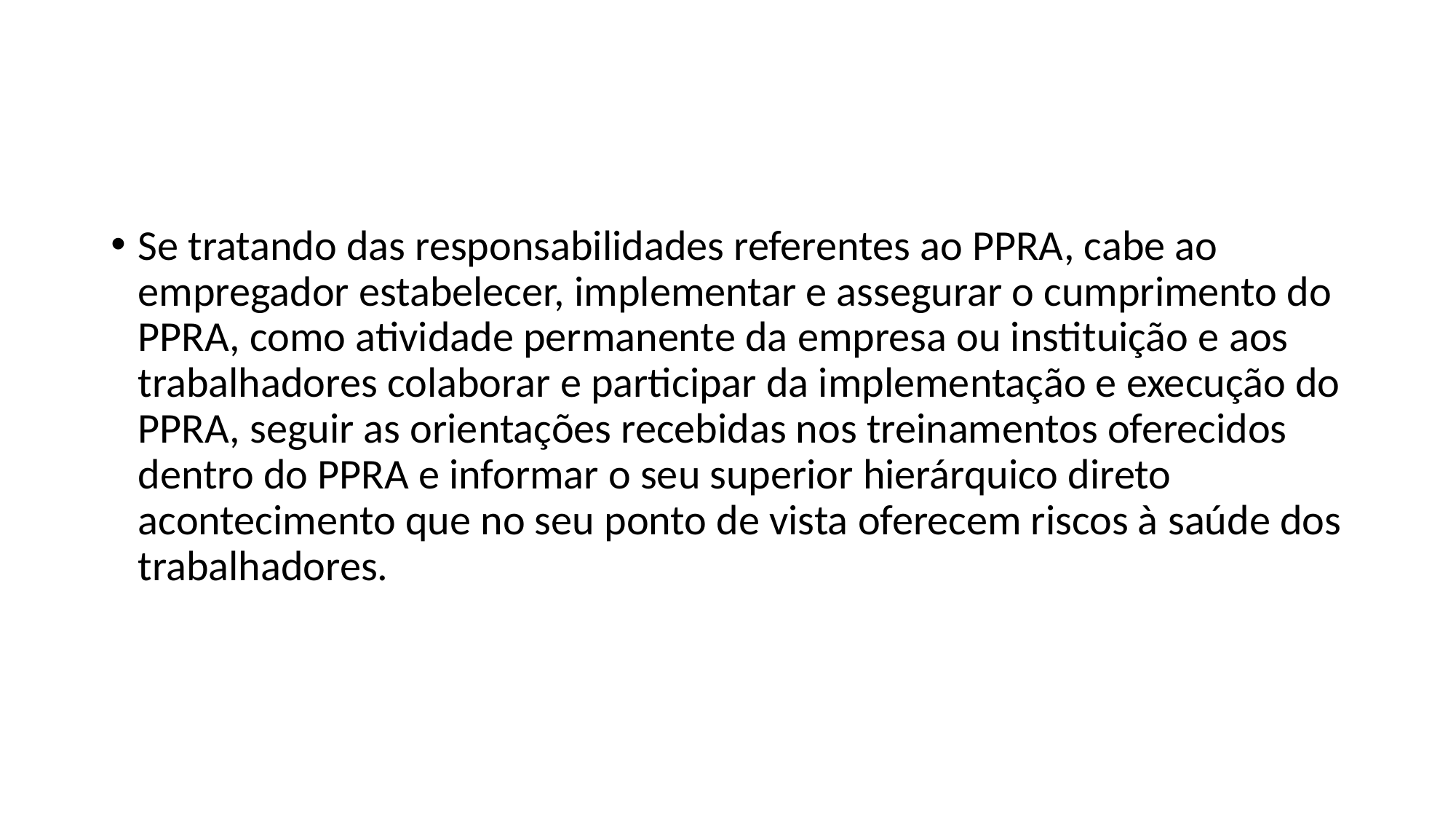

#
Se tratando das responsabilidades referentes ao PPRA, cabe ao empregador estabelecer, implementar e assegurar o cumprimento do PPRA, como atividade permanente da empresa ou instituição e aos trabalhadores colaborar e participar da implementação e execução do PPRA, seguir as orientações recebidas nos treinamentos oferecidos dentro do PPRA e informar o seu superior hierárquico direto acontecimento que no seu ponto de vista oferecem riscos à saúde dos trabalhadores.